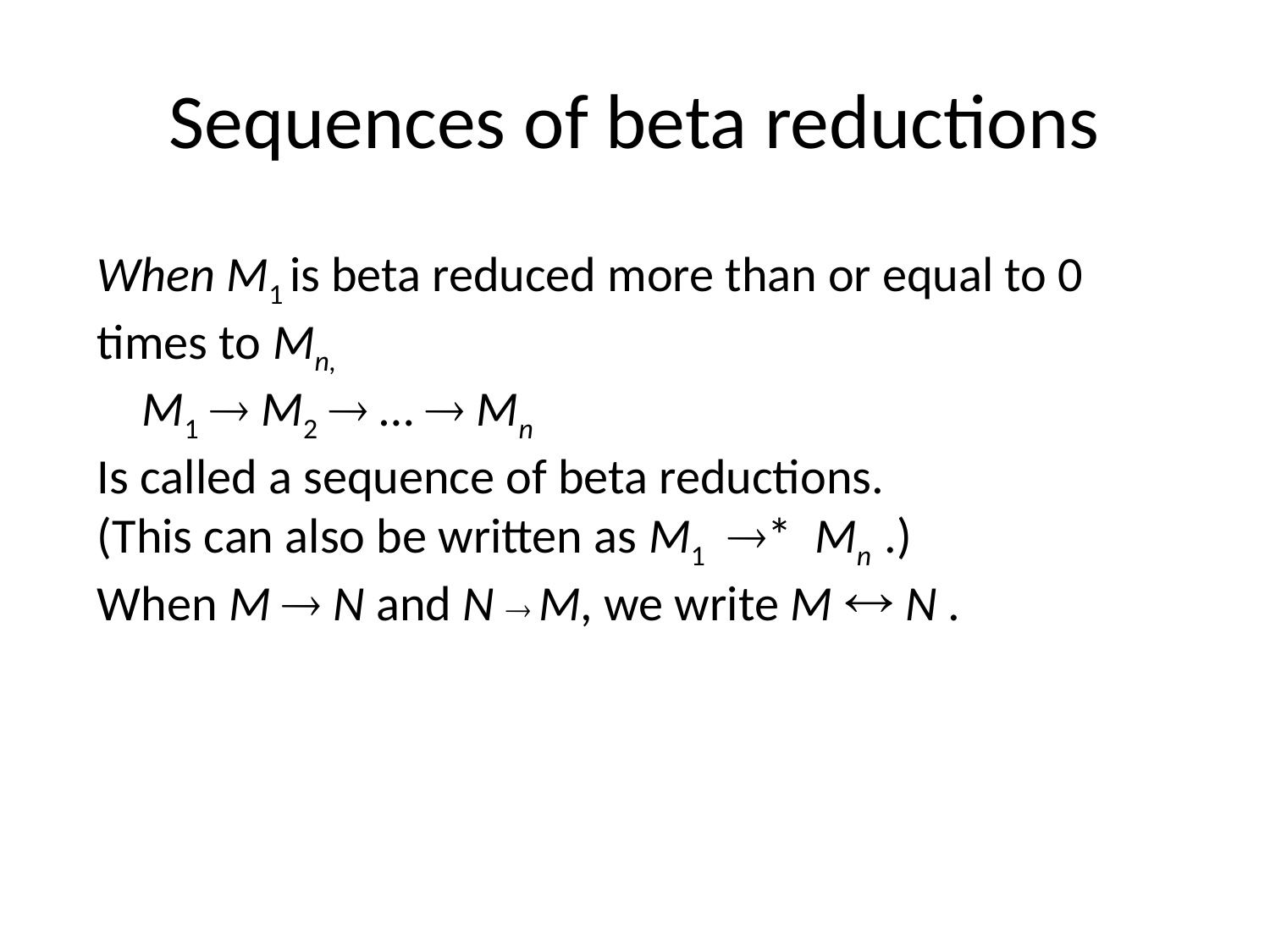

Sequences of beta reductions
When M1 is beta reduced more than or equal to 0 times to Mn,
    M1 → M2 → … → Mn
Is called a sequence of beta reductions.
(This can also be written as M1  →*  Mn  .)
When M → N and N → M, we write M ↔ N .